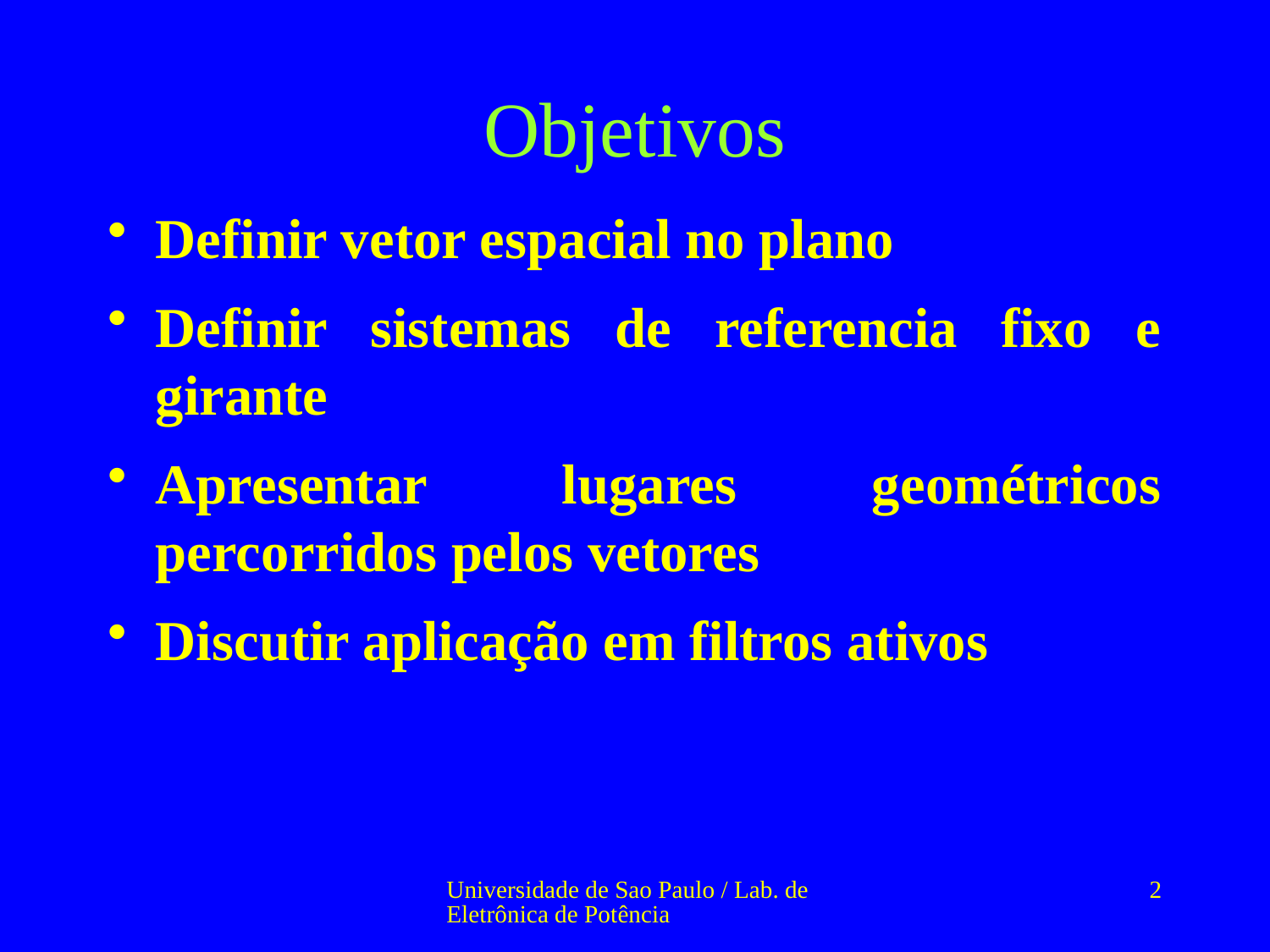

# Objetivos
Definir vetor espacial no plano
Definir sistemas de referencia fixo e girante
Apresentar lugares geométricos percorridos pelos vetores
Discutir aplicação em filtros ativos

Universidade de Sao Paulo / Lab. de Eletrônica de Potência
2